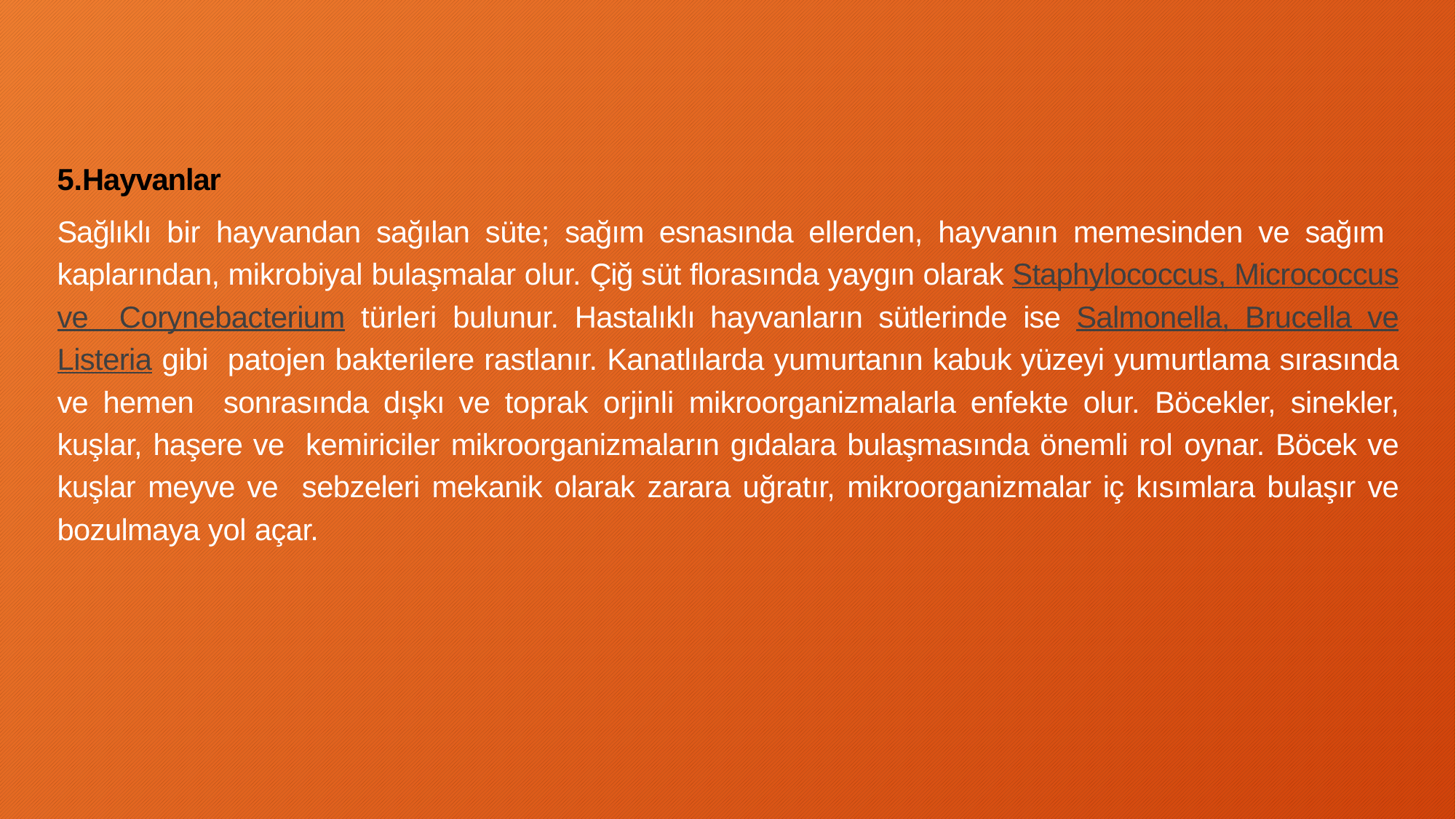

Hayvanlar
Sağlıklı bir hayvandan sağılan süte; sağım esnasında ellerden, hayvanın memesinden ve sağım  kaplarından, mikrobiyal bulaşmalar olur. Çiğ süt florasında yaygın olarak Staphylococcus, Micrococcus ve  Corynebacterium türleri bulunur. Hastalıklı hayvanların sütlerinde ise Salmonella, Brucella ve Listeria gibi  patojen bakterilere rastlanır. Kanatlılarda yumurtanın kabuk yüzeyi yumurtlama sırasında ve hemen  sonrasında dışkı ve toprak orjinli mikroorganizmalarla enfekte olur. Böcekler, sinekler, kuşlar, haşere ve  kemiriciler mikroorganizmaların gıdalara bulaşmasında önemli rol oynar. Böcek ve kuşlar meyve ve  sebzeleri mekanik olarak zarara uğratır, mikroorganizmalar iç kısımlara bulaşır ve bozulmaya yol açar.